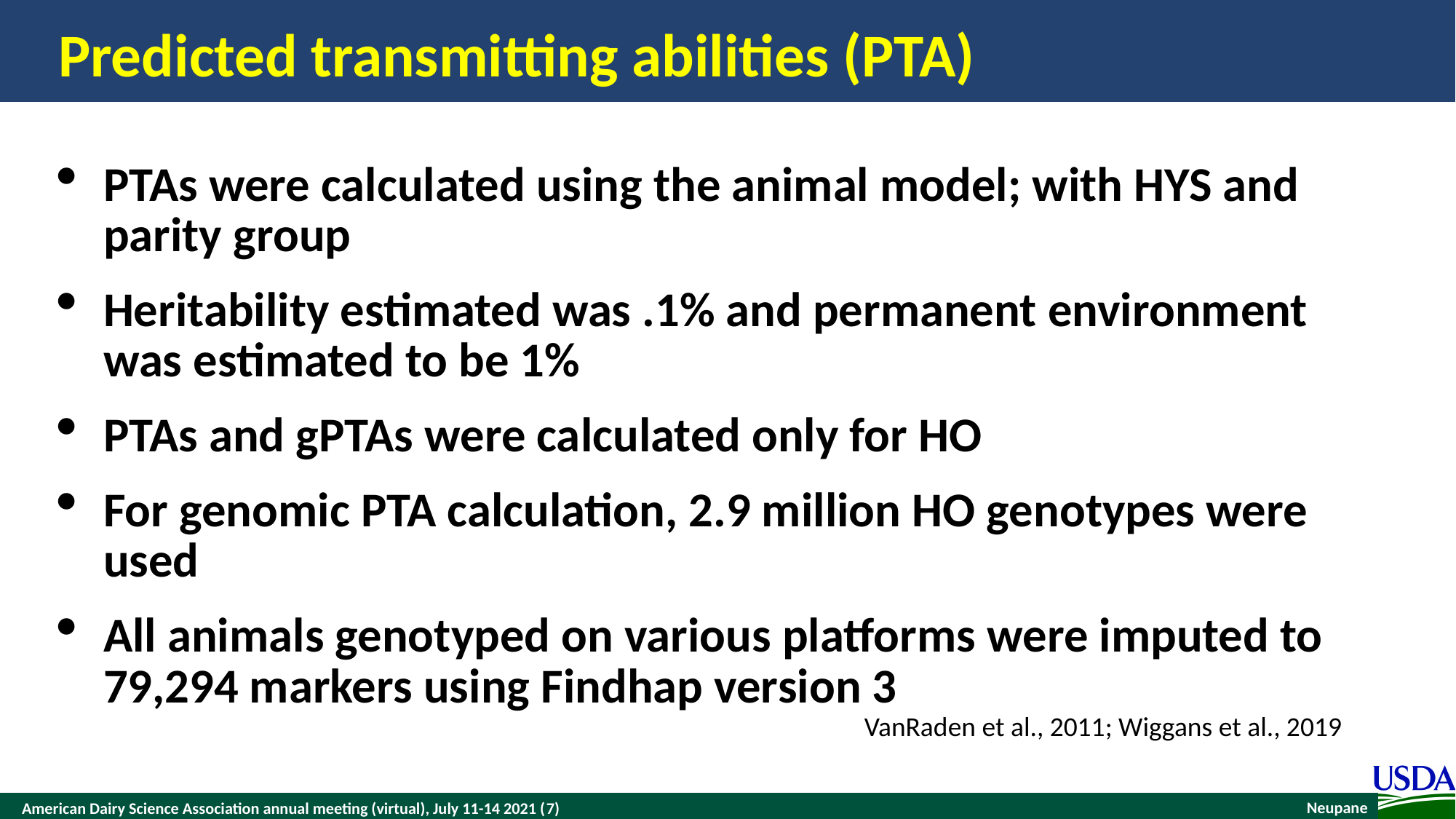

# Predicted transmitting abilities (PTA)
PTAs were calculated using the animal model; with HYS and parity group
Heritability estimated was .1% and permanent environment was estimated to be 1%
PTAs and gPTAs were calculated only for HO
For genomic PTA calculation, 2.9 million HO genotypes were used
All animals genotyped on various platforms were imputed to 79,294 markers using Findhap version 3

VanRaden et al., 2011; Wiggans et al., 2019